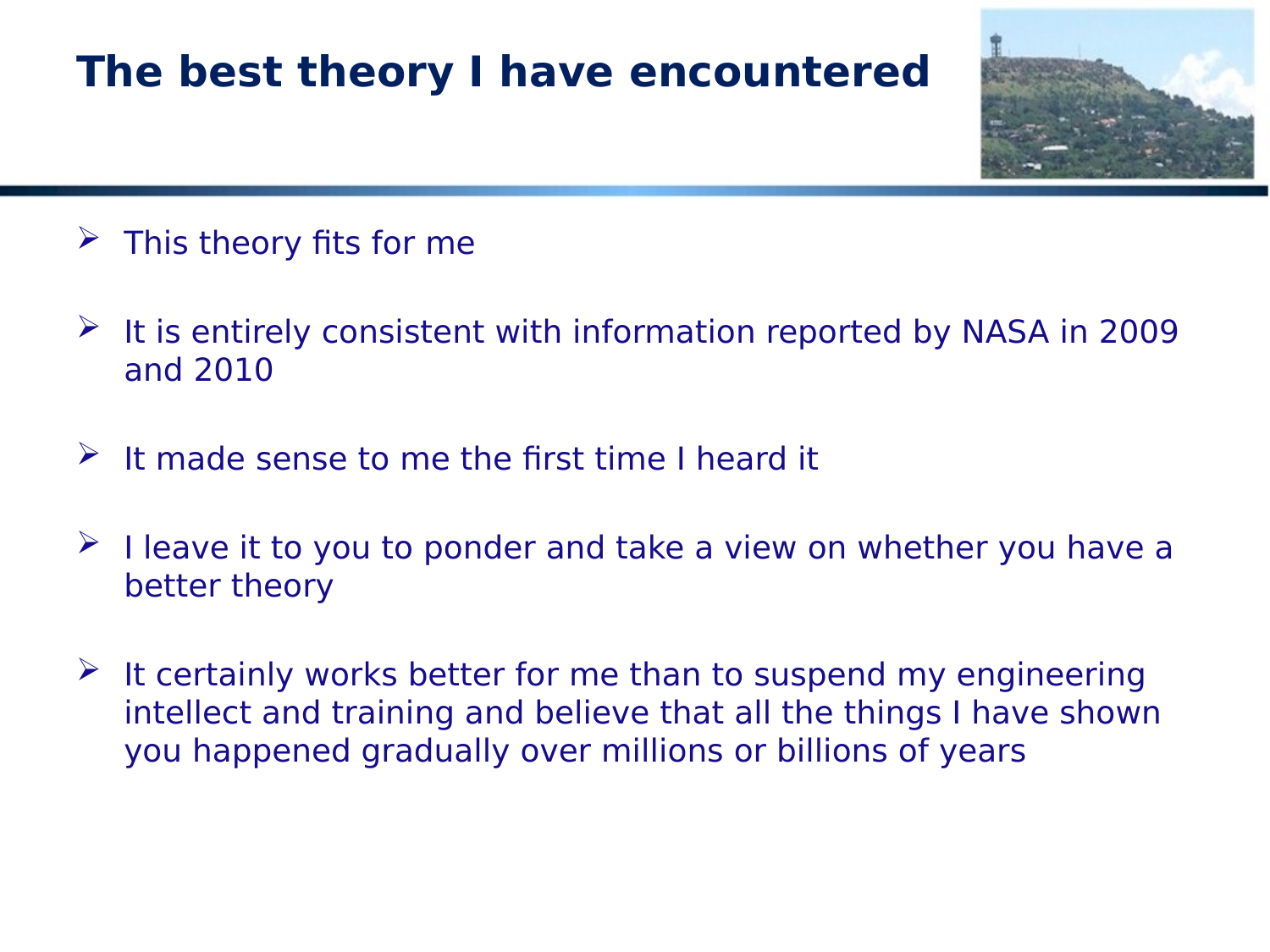

# The best theory I have encountered
This theory fits for me

It is entirely consistent with information reported by NASA in 2009 and 2010

It made sense to me the first time I heard it

I leave it to you to ponder and take a view on whether you have a better theory

It certainly works better for me than to suspend my engineering intellect and training and believe that all the things I have shown you happened gradually over millions or billions of years